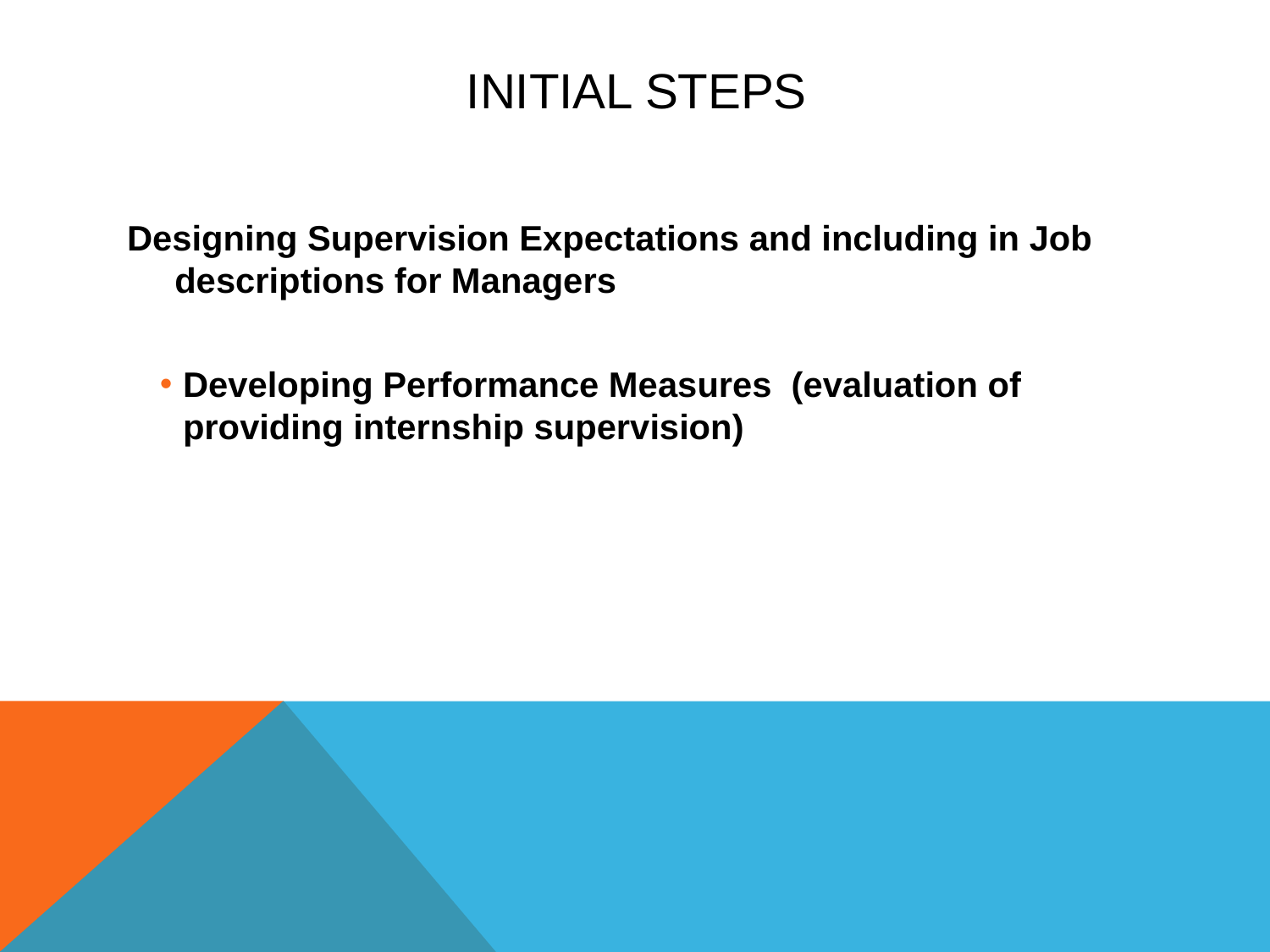

# Initial Steps

Designing Supervision Expectations and including in Job descriptions for Managers

Developing Performance Measures  (evaluation of providing internship supervision)